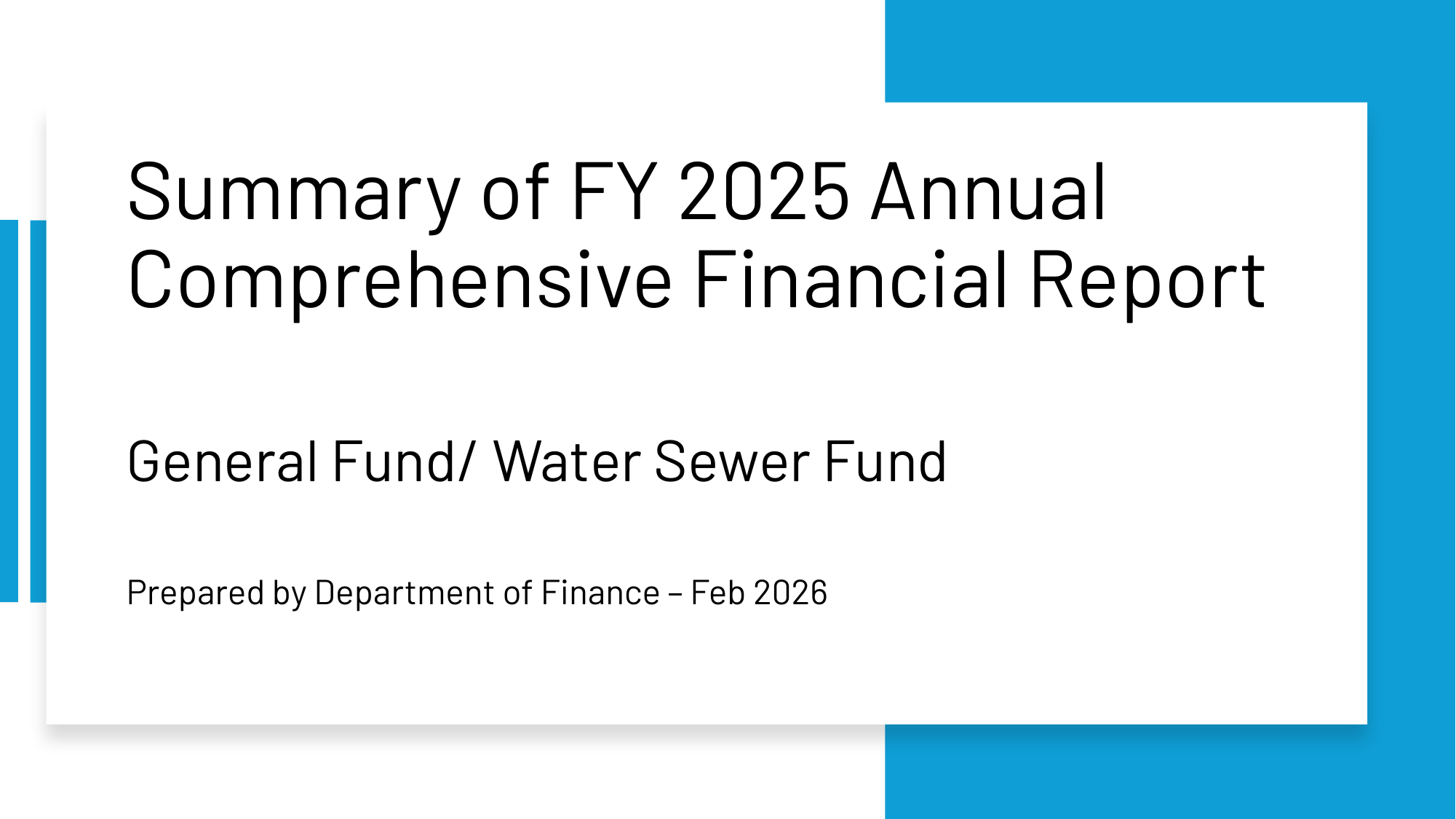

Summary of FY 2025 Annual Comprehensive Financial Report
General Fund/ Water Sewer Fund

Prepared by Department of Finance – Feb 2026